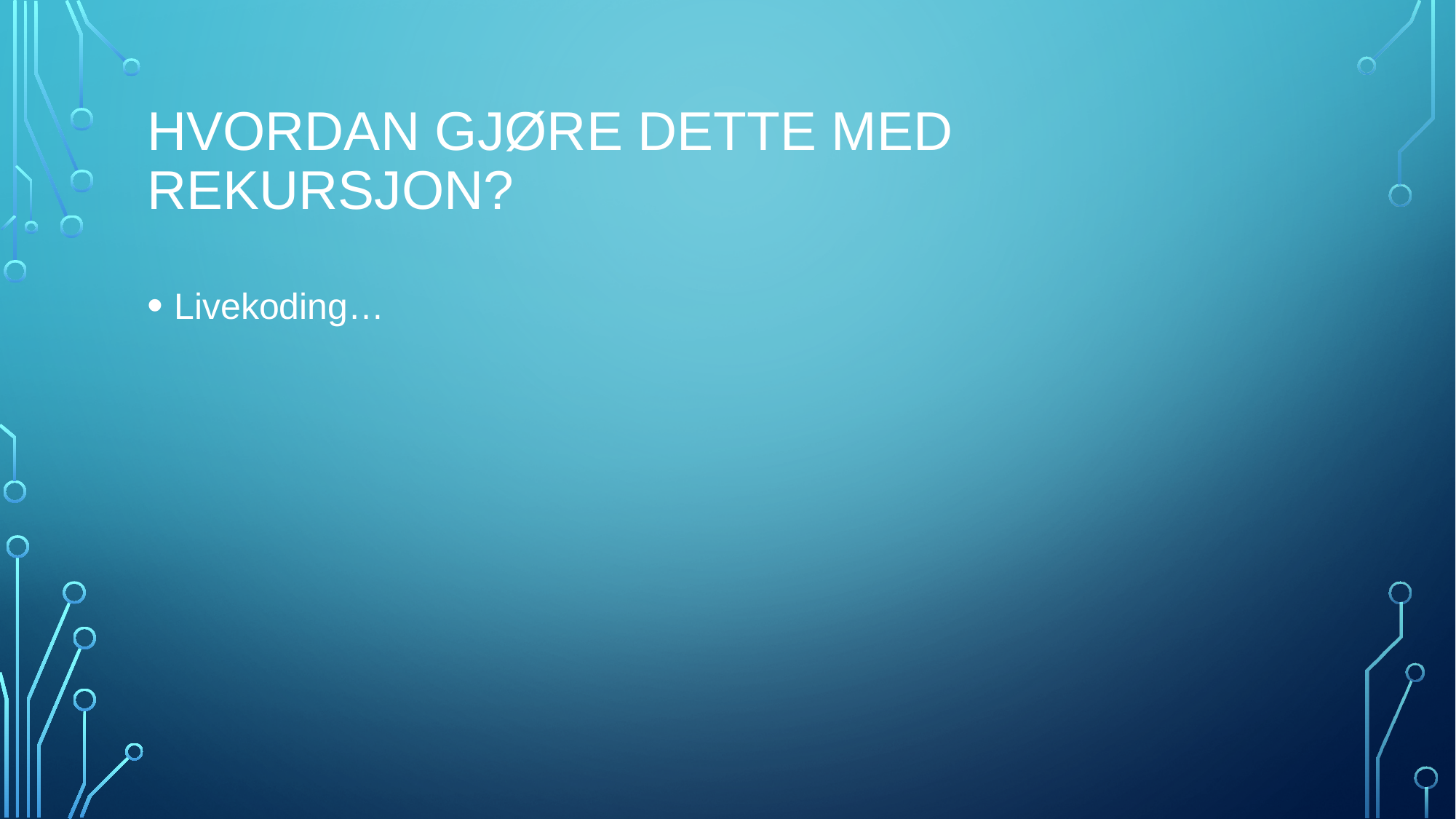

# Hvordan gjøre dette med rekursjon?
Livekoding…